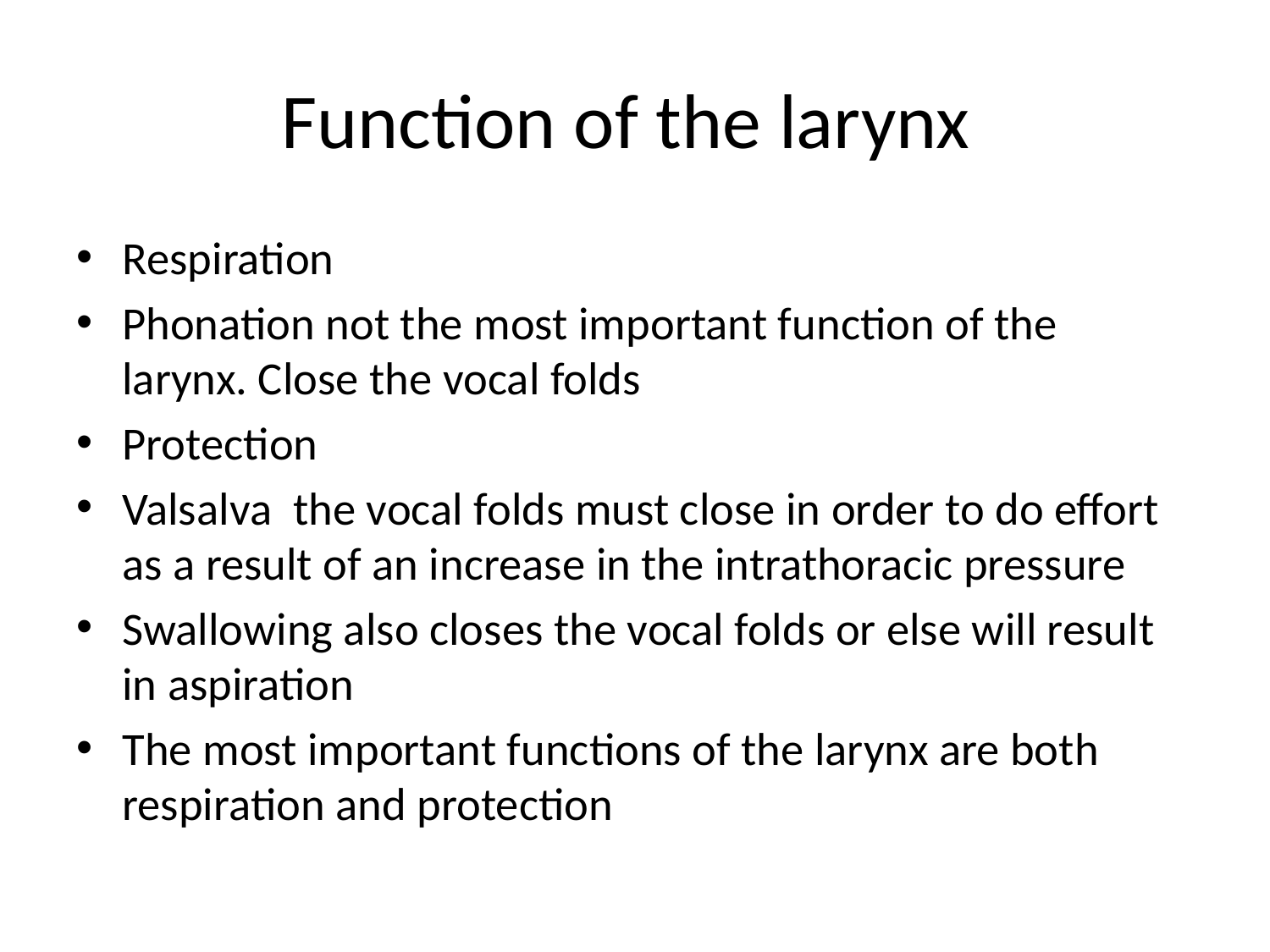

# Function of the larynx
Respiration
Phonation not the most important function of the larynx. Close the vocal folds
Protection
Valsalva  the vocal folds must close in order to do effort as a result of an increase in the intrathoracic pressure
Swallowing also closes the vocal folds or else will result in aspiration
The most important functions of the larynx are both respiration and protection